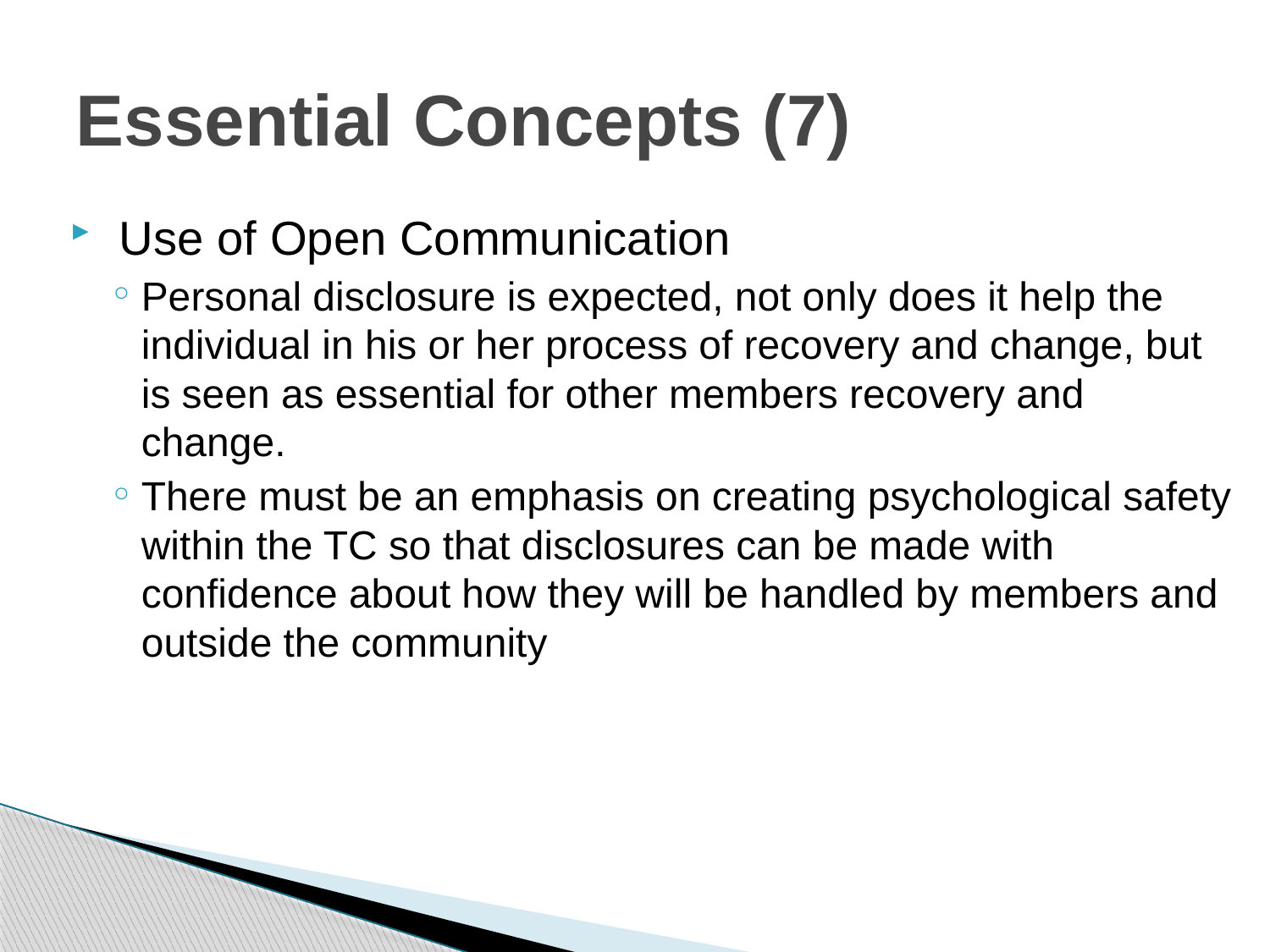

# Essential Concepts (7)
 Use of Open Communication
Personal disclosure is expected, not only does it help the individual in his or her process of recovery and change, but is seen as essential for other members recovery and change.
There must be an emphasis on creating psychological safety within the TC so that disclosures can be made with confidence about how they will be handled by members and outside the community